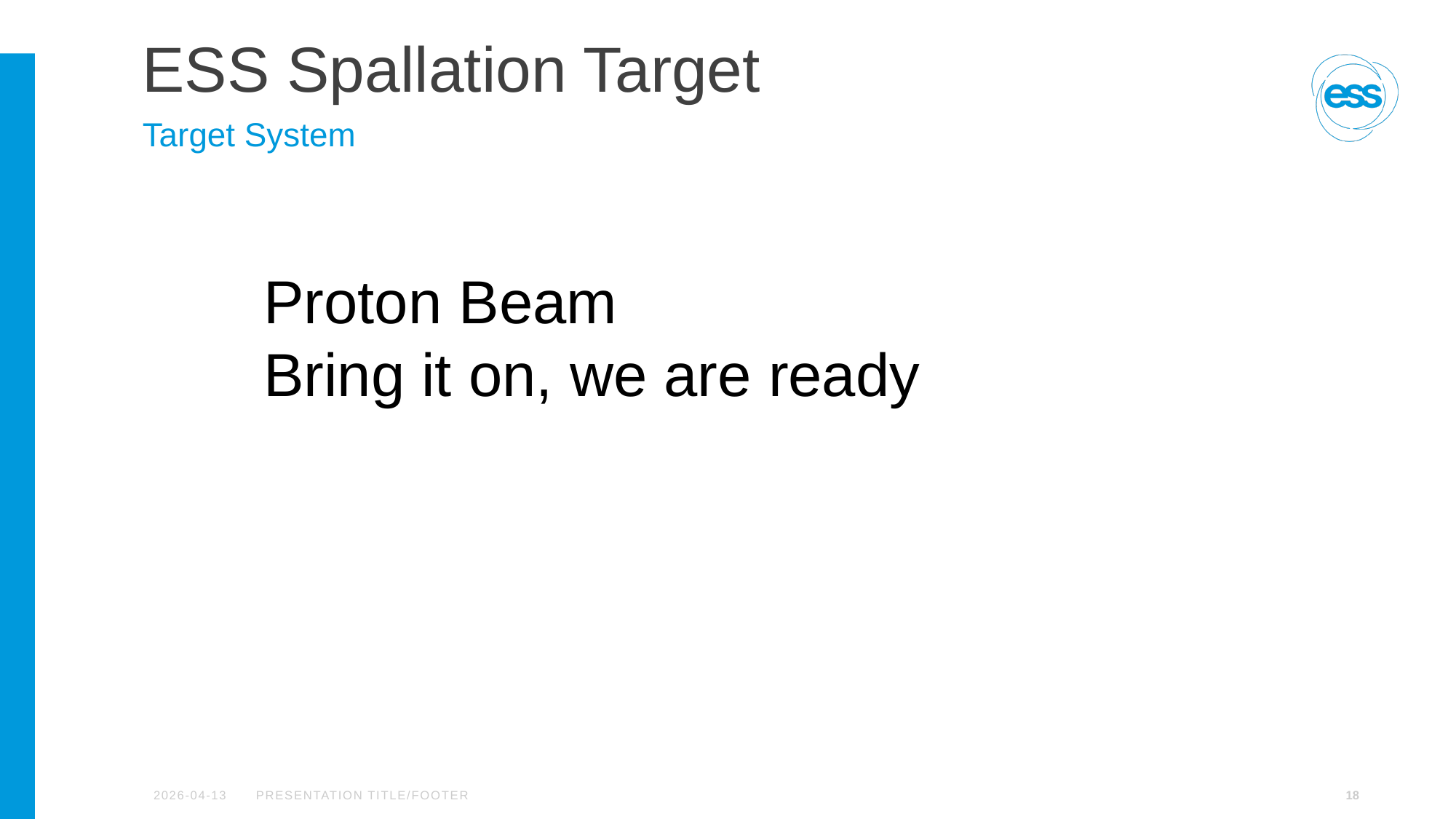

# ESS Spallation Target
Target System
Proton Beam
Bring it on, we are ready
2026-04-13
PRESENTATION TITLE/FOOTER
18